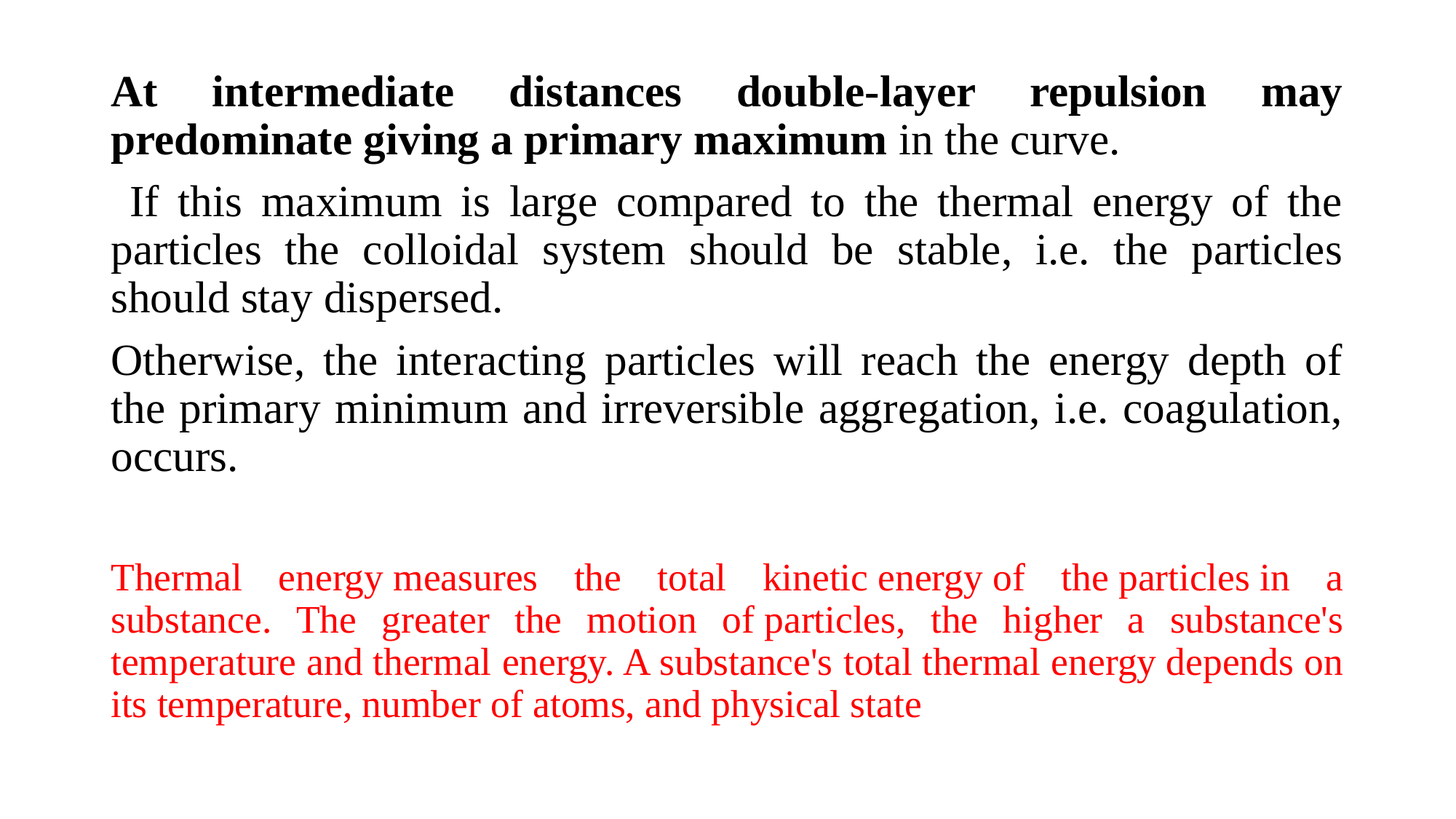

At intermediate distances double-layer repulsion may predominate giving a primary maximum in the curve.
 If this maximum is large compared to the thermal energy of the particles the colloidal system should be stable, i.e. the particles should stay dispersed.
Otherwise, the interacting particles will reach the energy depth of the primary minimum and irreversible aggregation, i.e. coagulation, occurs.

Thermal energy measures the total kinetic energy of the particles in a substance. The greater the motion of particles, the higher a substance's temperature and thermal energy. A substance's total thermal energy depends on its temperature, number of atoms, and physical state